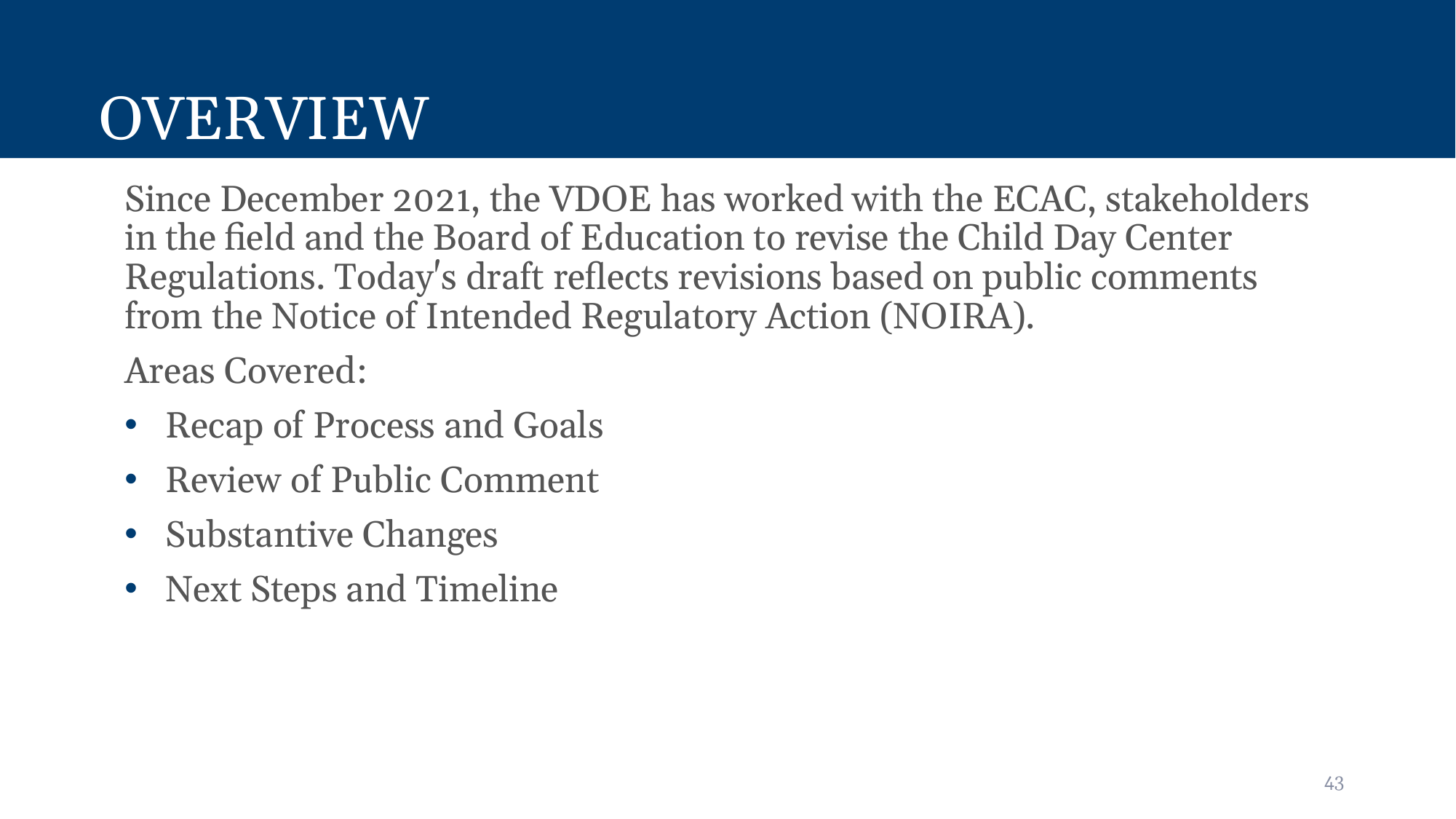

# Overview
Since December 2021, the VDOE has worked with the ECAC, stakeholders in the field and the Board of Education to revise the Child Day Center Regulations. Today's draft reflects revisions based on public comments from the Notice of Intended Regulatory Action (NOIRA).
Areas Covered:
Recap of Process and Goals
Review of Public Comment
Substantive Changes
Next Steps and Timeline

43